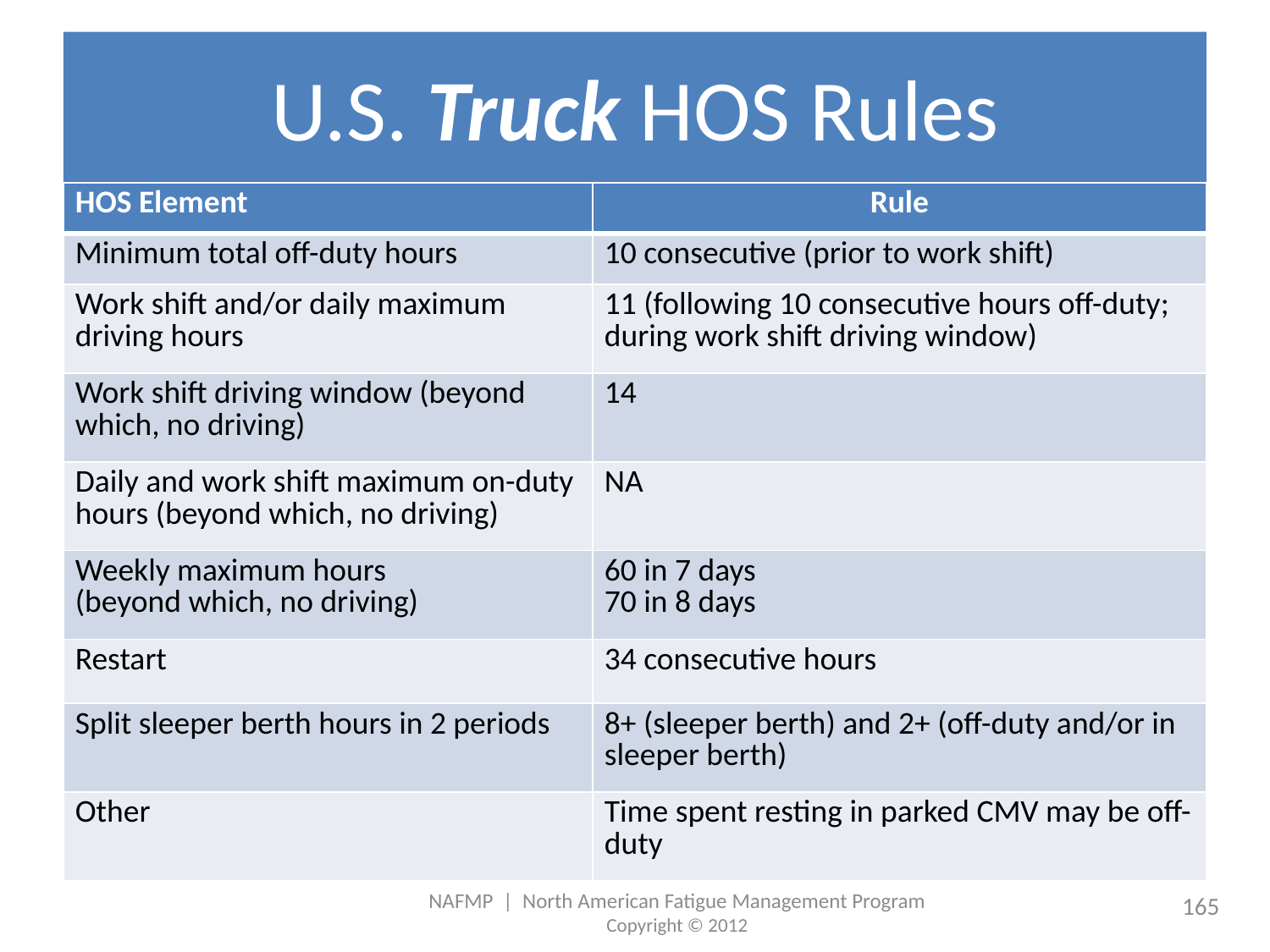

# U.S. Truck HOS Rules
| HOS Element | Rule |
| --- | --- |
| Minimum total off-duty hours | 10 consecutive (prior to work shift) |
| Work shift and/or daily maximum driving hours | 11 (following 10 consecutive hours off-duty; during work shift driving window) |
| Work shift driving window (beyond which, no driving) | 14 |
| Daily and work shift maximum on-duty hours (beyond which, no driving) | NA |
| Weekly maximum hours (beyond which, no driving) | 60 in 7 days 70 in 8 days |
| Restart | 34 consecutive hours |
| Split sleeper berth hours in 2 periods | 8+ (sleeper berth) and 2+ (off-duty and/or in sleeper berth) |
| Other | Time spent resting in parked CMV may be off-duty |